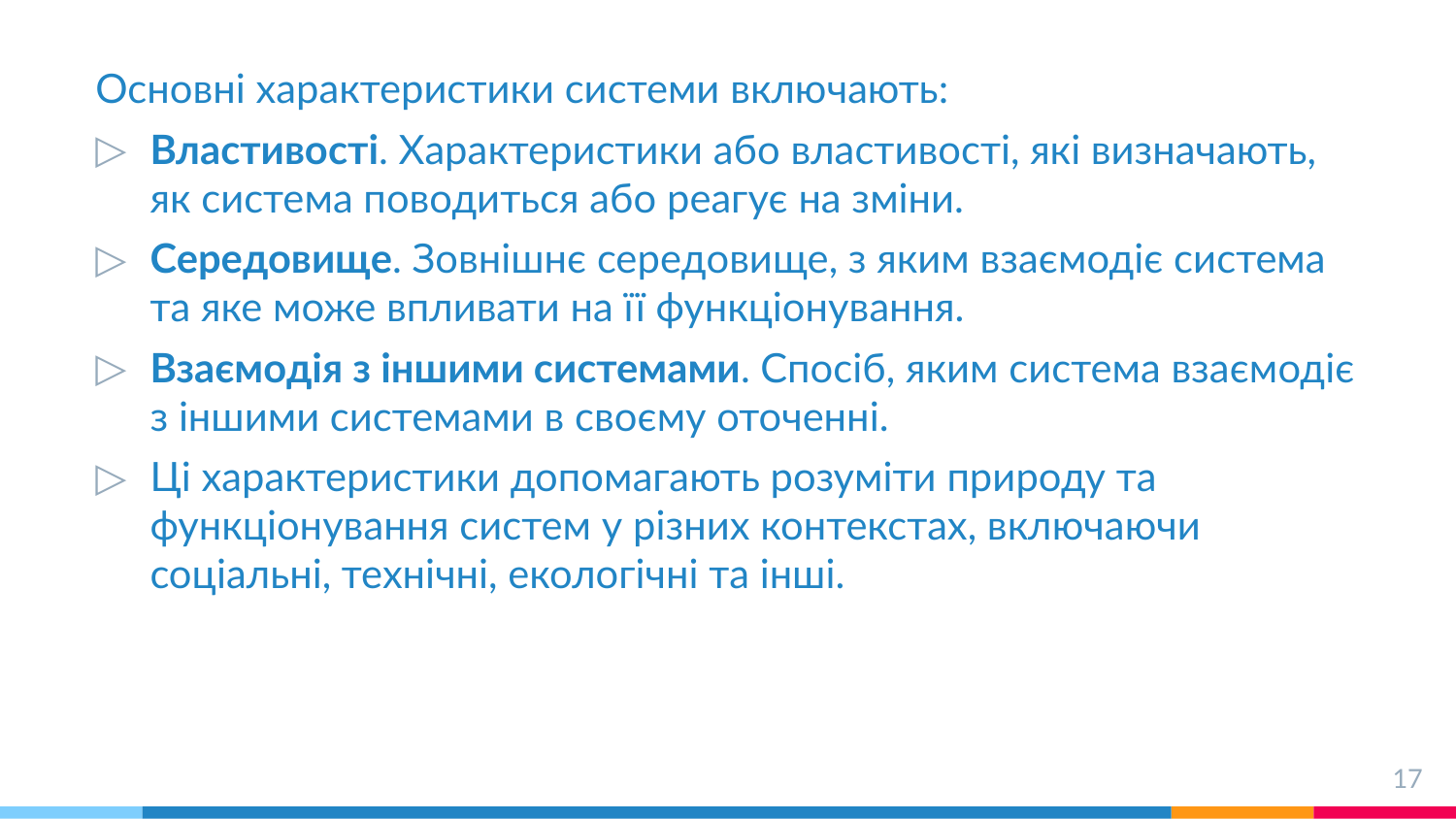

Основні характеристики системи включають:
Властивості. Характеристики або властивості, які визначають, як система поводиться або реагує на зміни.
Середовище. Зовнішнє середовище, з яким взаємодіє система та яке може впливати на її функціонування.
Взаємодія з іншими системами. Спосіб, яким система взаємодіє з іншими системами в своєму оточенні.
Ці характеристики допомагають розуміти природу та функціонування систем у різних контекстах, включаючи соціальні, технічні, екологічні та інші.
17